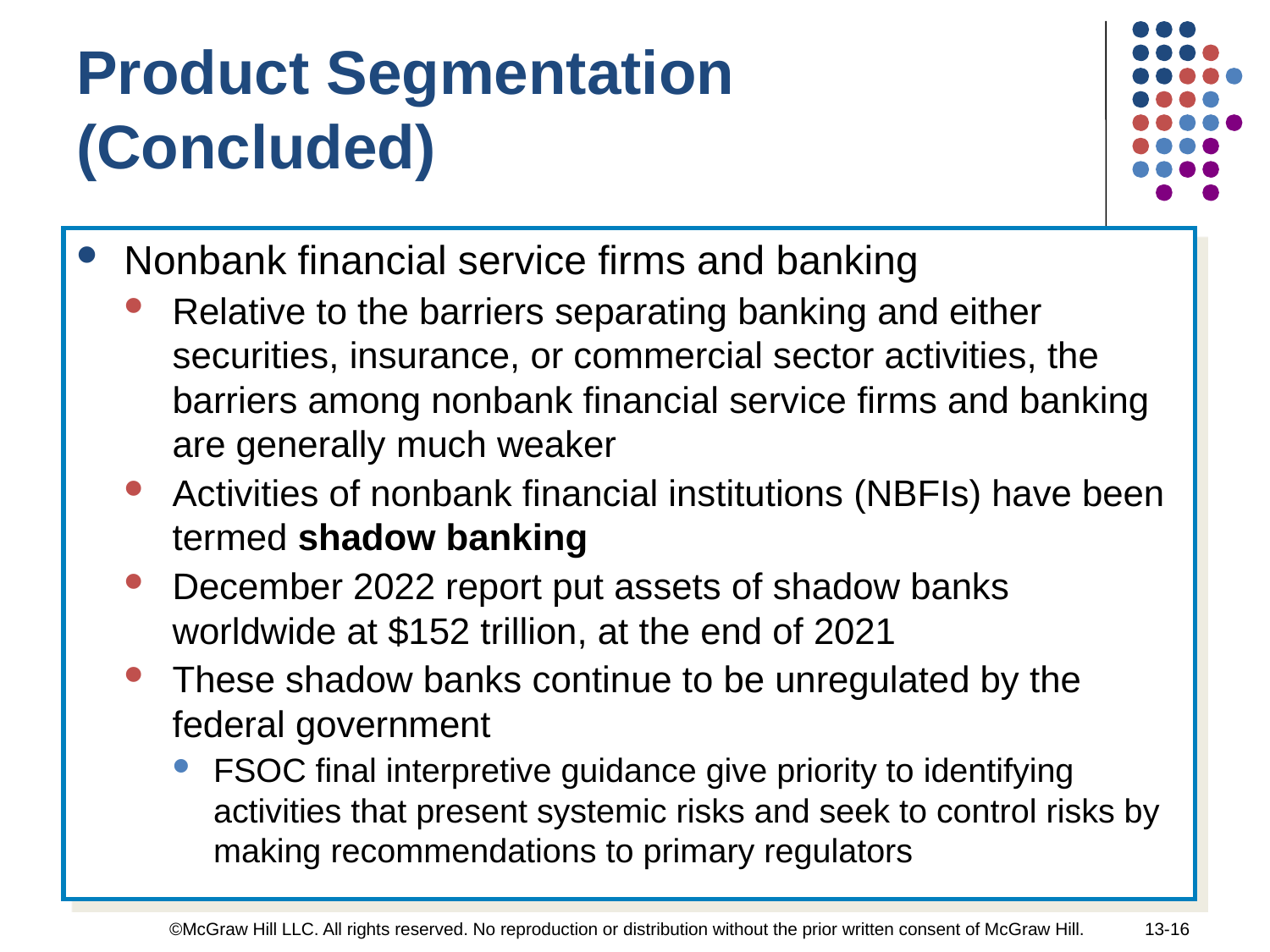

Product Segmentation (Concluded)
Nonbank financial service firms and banking
Relative to the barriers separating banking and either securities, insurance, or commercial sector activities, the barriers among nonbank financial service firms and banking are generally much weaker
Activities of nonbank financial institutions (NBFIs) have been termed shadow banking
December 2022 report put assets of shadow banks worldwide at $152 trillion, at the end of 2021
These shadow banks continue to be unregulated by the federal government
FSOC final interpretive guidance give priority to identifying activities that present systemic risks and seek to control risks by making recommendations to primary regulators

©McGraw Hill LLC. All rights reserved. No reproduction or distribution without the prior written consent of McGraw Hill.
13-16